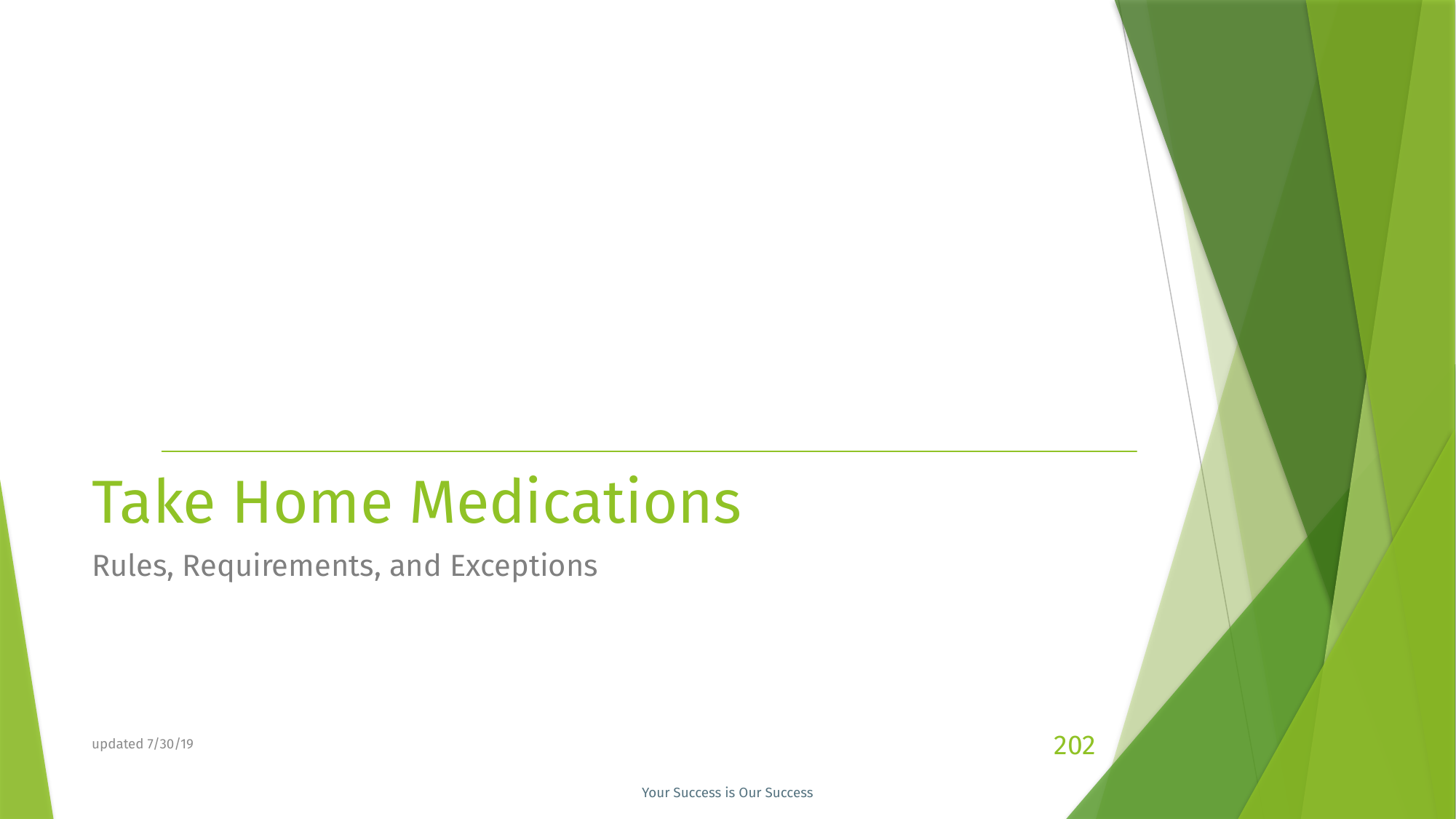

# Take Home Medications
Rules, Requirements, and Exceptions
updated 7/30/19
202